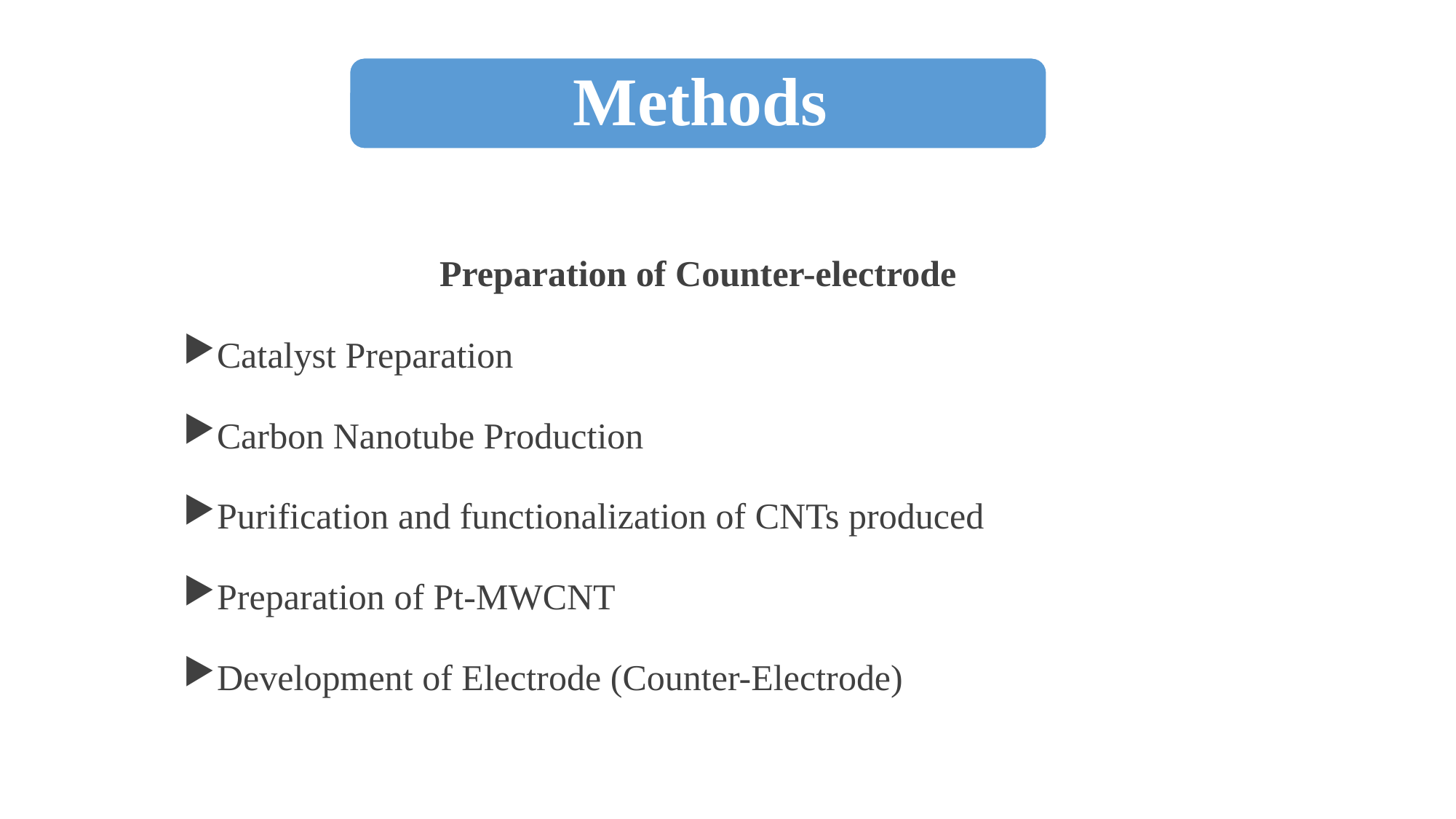

Methods

Preparation of Counter-electrode
Catalyst Preparation
Carbon Nanotube Production
Purification and functionalization of CNTs produced
Preparation of Pt-MWCNT
Development of Electrode (Counter-Electrode)